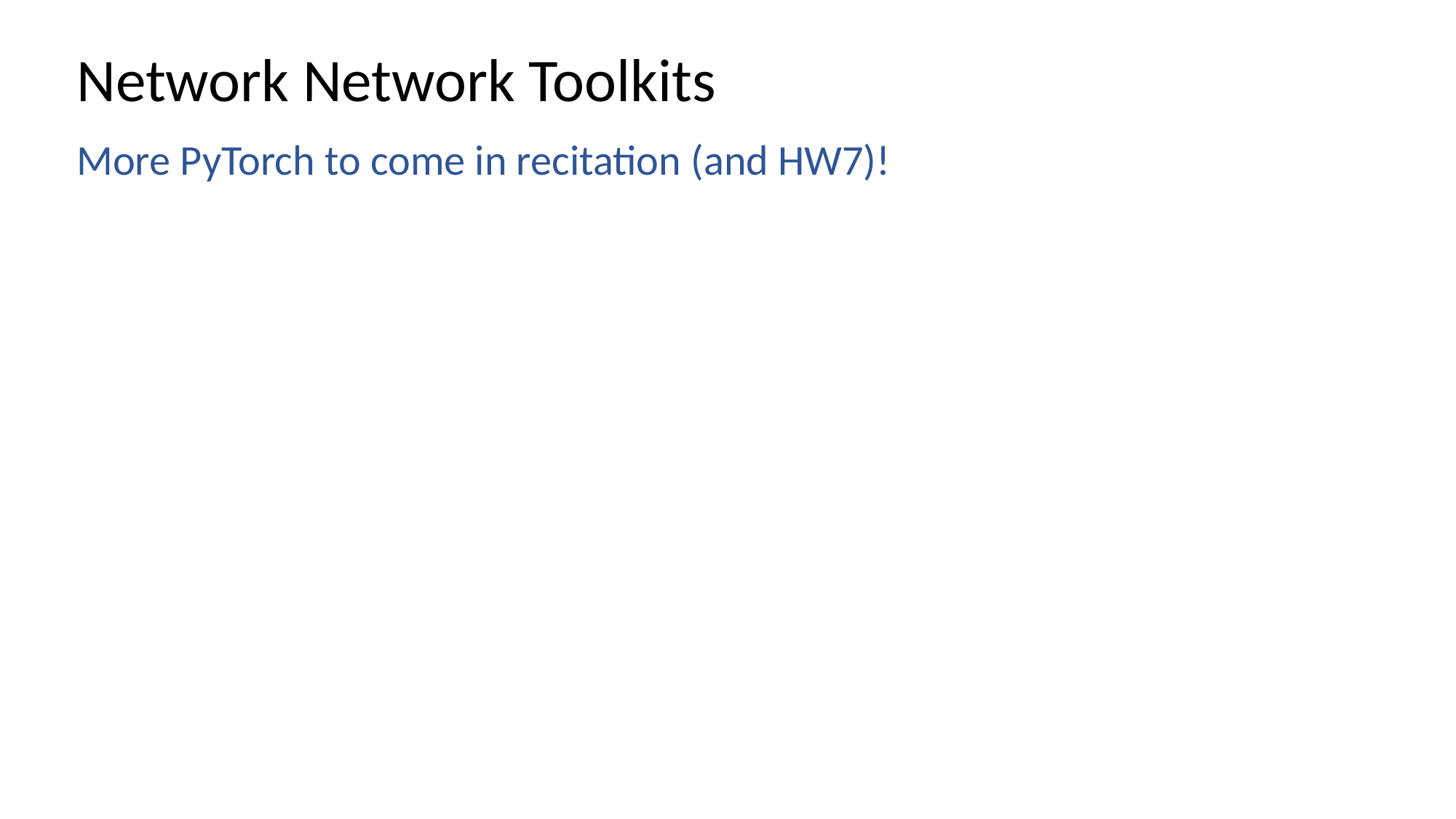

# Network Network Toolkits
More PyTorch to come in recitation (and HW7)!